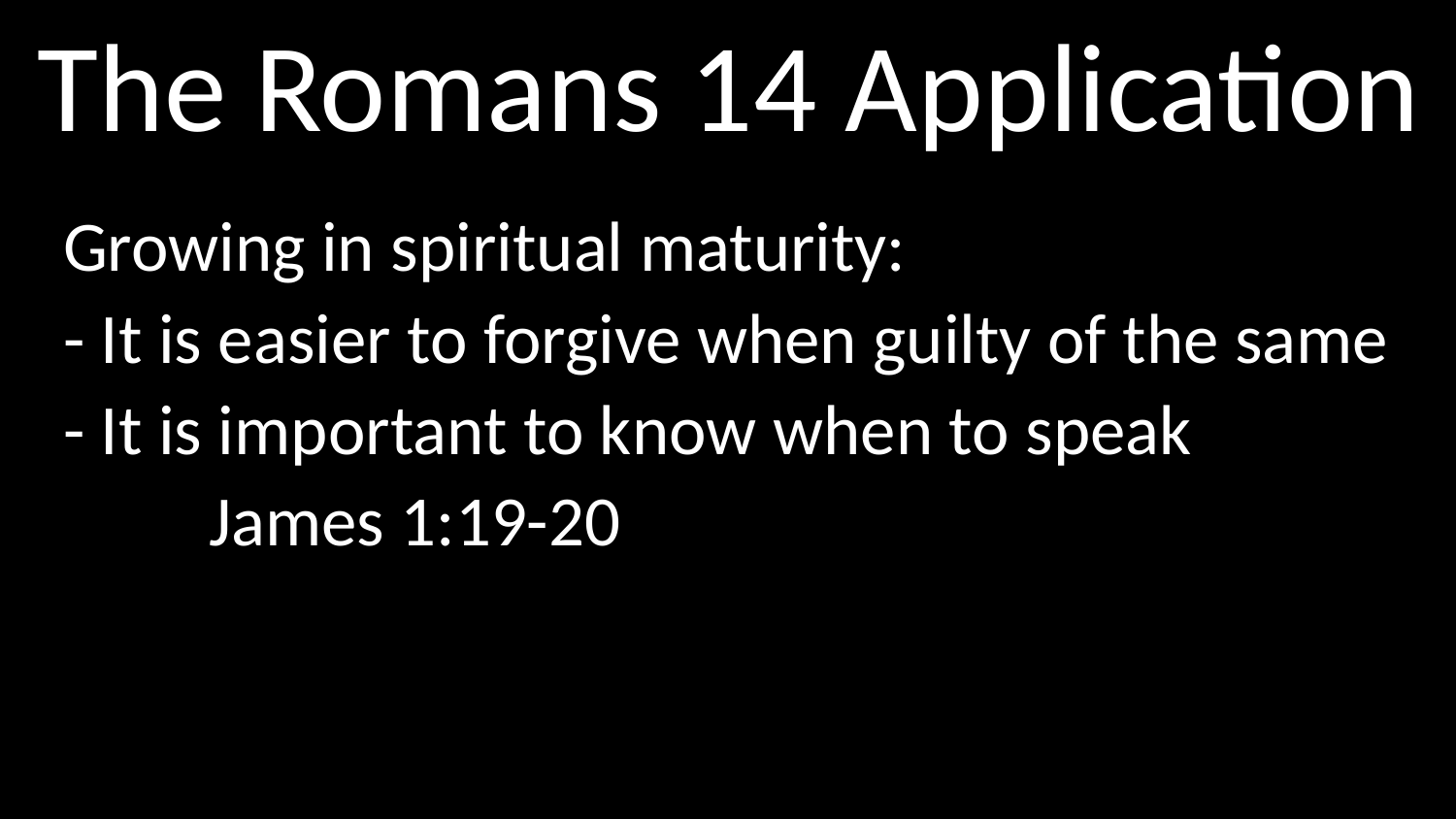

# The Romans 14 Application
Growing in spiritual maturity:
- It is easier to forgive when guilty of the same
- It is important to know when to speak
	James 1:19-20